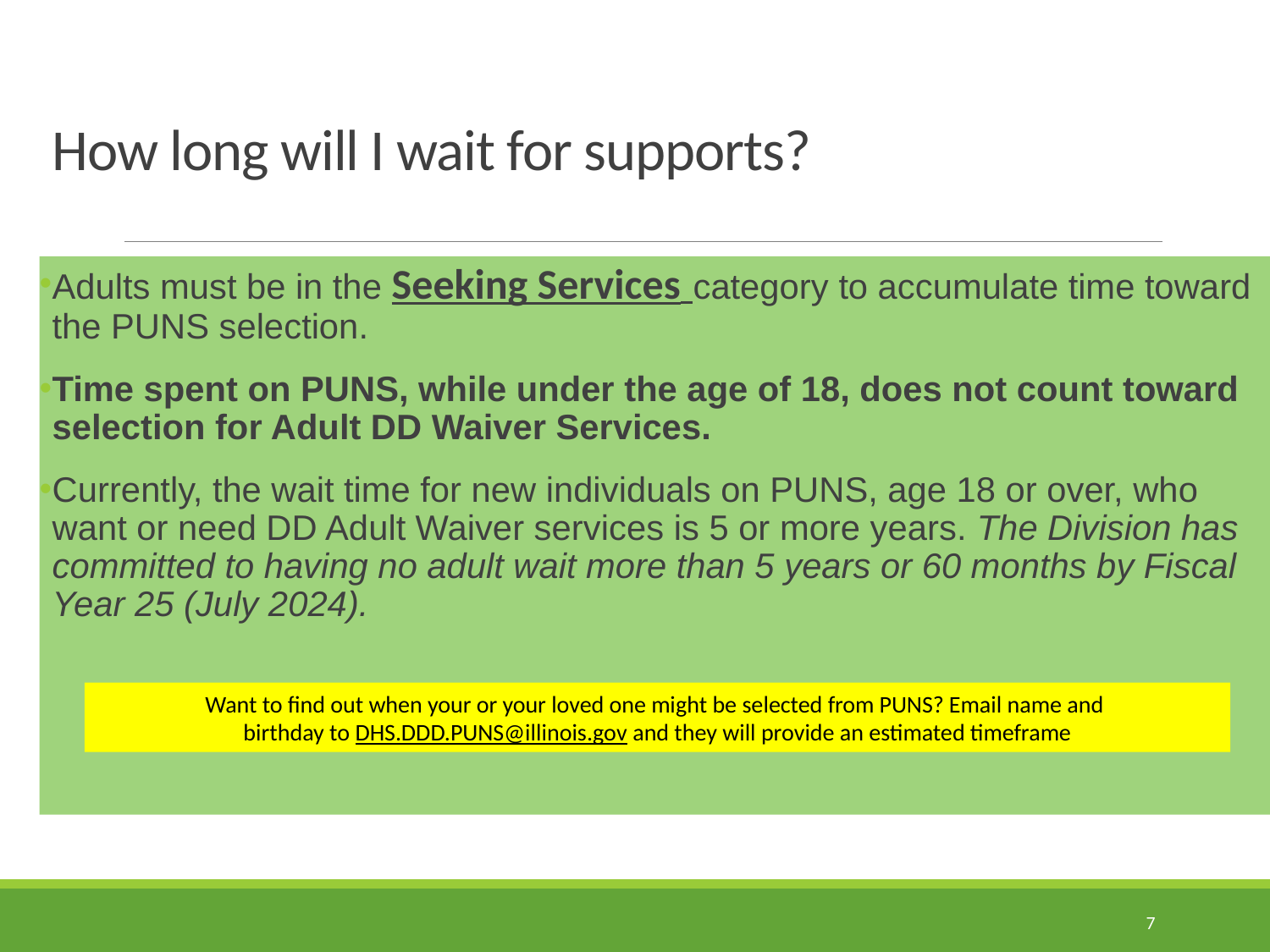

# How long will I wait for supports?
Adults must be in the Seeking Services category to accumulate time toward the PUNS selection.
Time spent on PUNS, while under the age of 18, does not count toward selection for Adult DD Waiver Services.
Currently, the wait time for new individuals on PUNS, age 18 or over, who want or need DD Adult Waiver services is 5 or more years. The Division has committed to having no adult wait more than 5 years or 60 months by Fiscal Year 25 (July 2024).

Want to find out when your or your loved one might be selected from PUNS? Email name and
birthday to DHS.DDD.PUNS@illinois.gov and they will provide an estimated timeframe
7